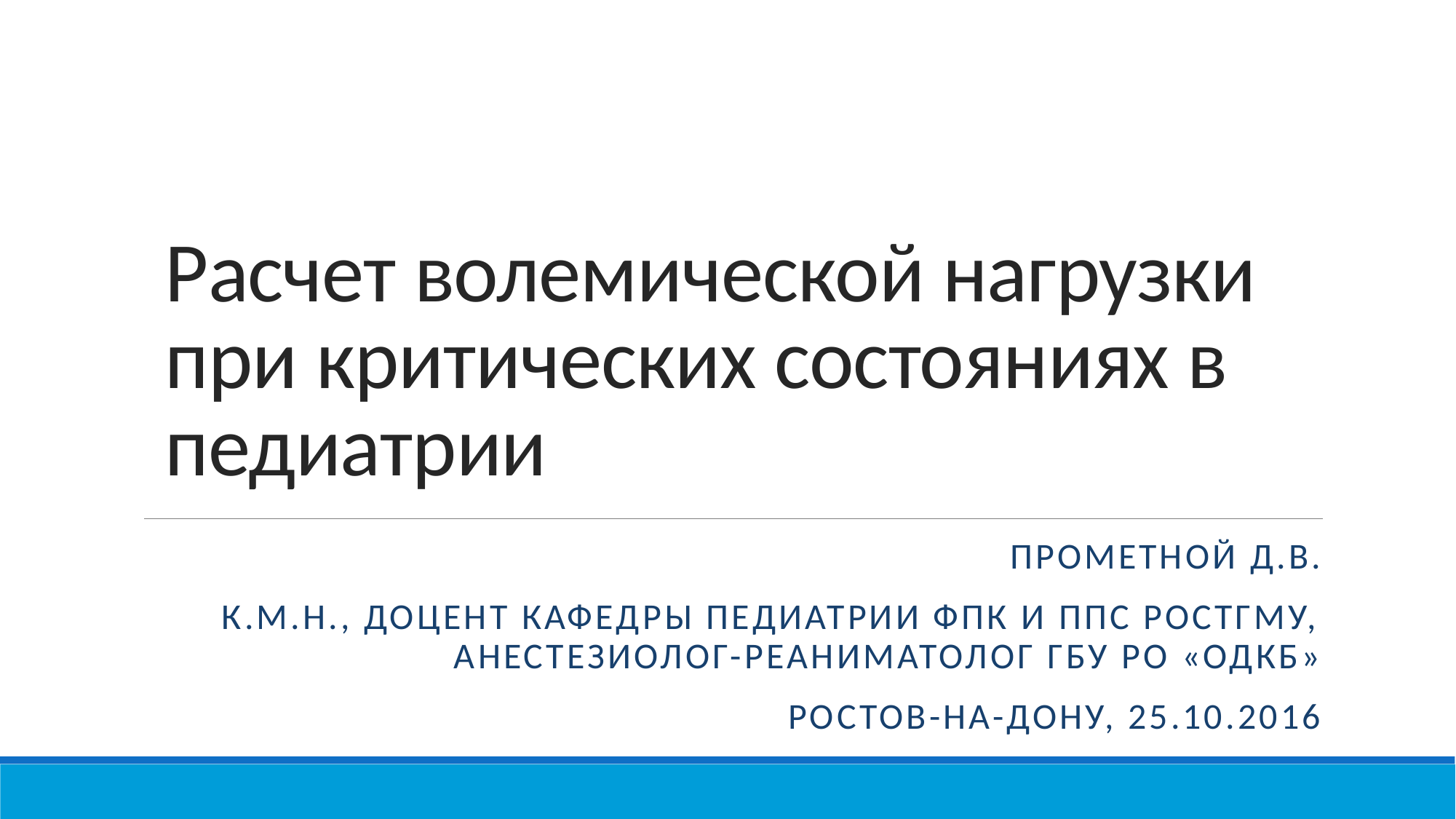

# Расчет волемической нагрузки при критических состояниях в педиатрии
Прометной Д.В.
К.м.н., доцент кафедры педиатрии фпк и ппс ростгму, анестезиолог-реаниматолог гбу ро «ОДКБ»
Ростов-на-дону, 25.10.2016